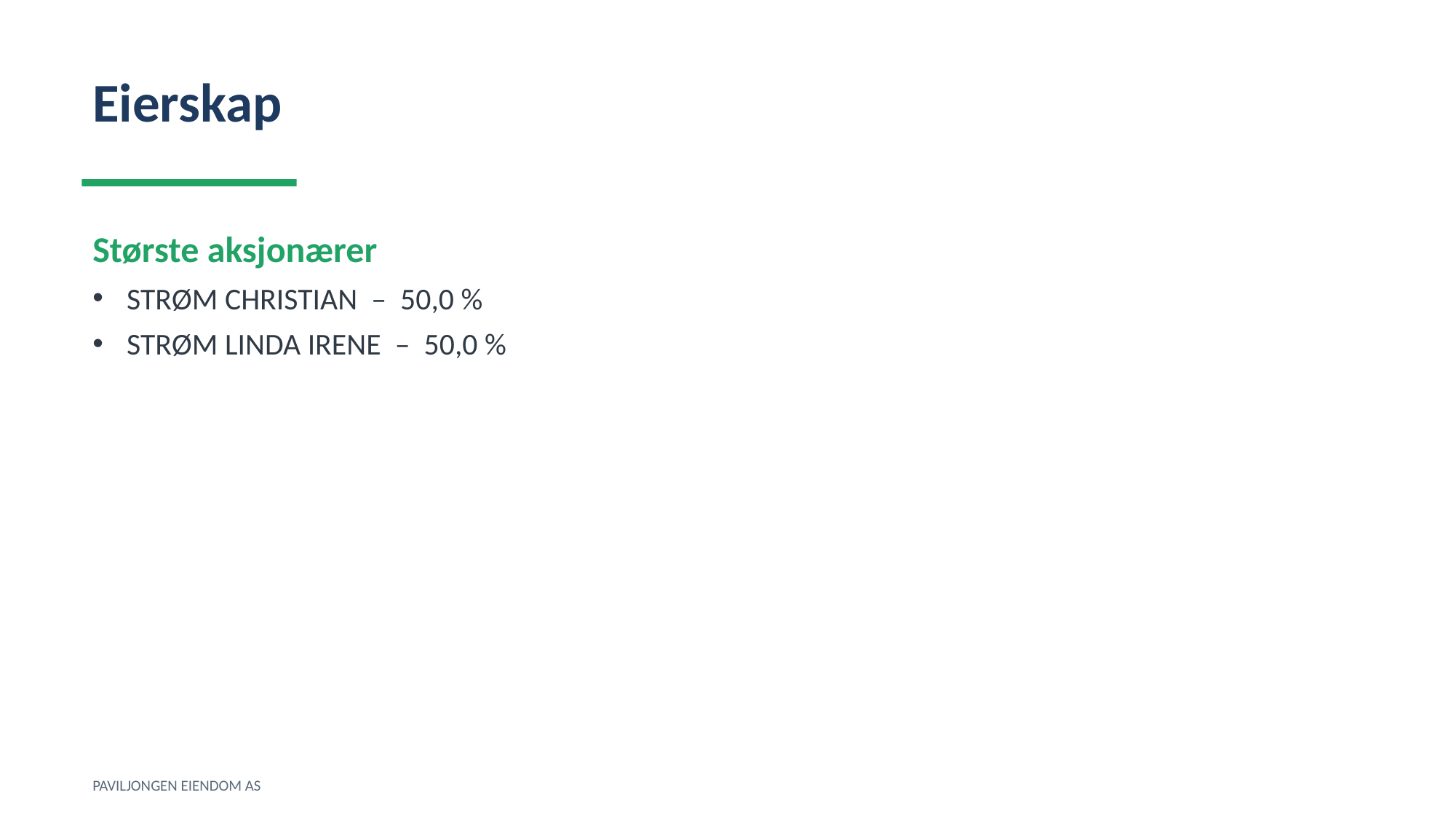

Eierskap

Største aksjonærer
STRØM CHRISTIAN  –  50,0 %
STRØM LINDA IRENE  –  50,0 %
PAVILJONGEN EIENDOM AS